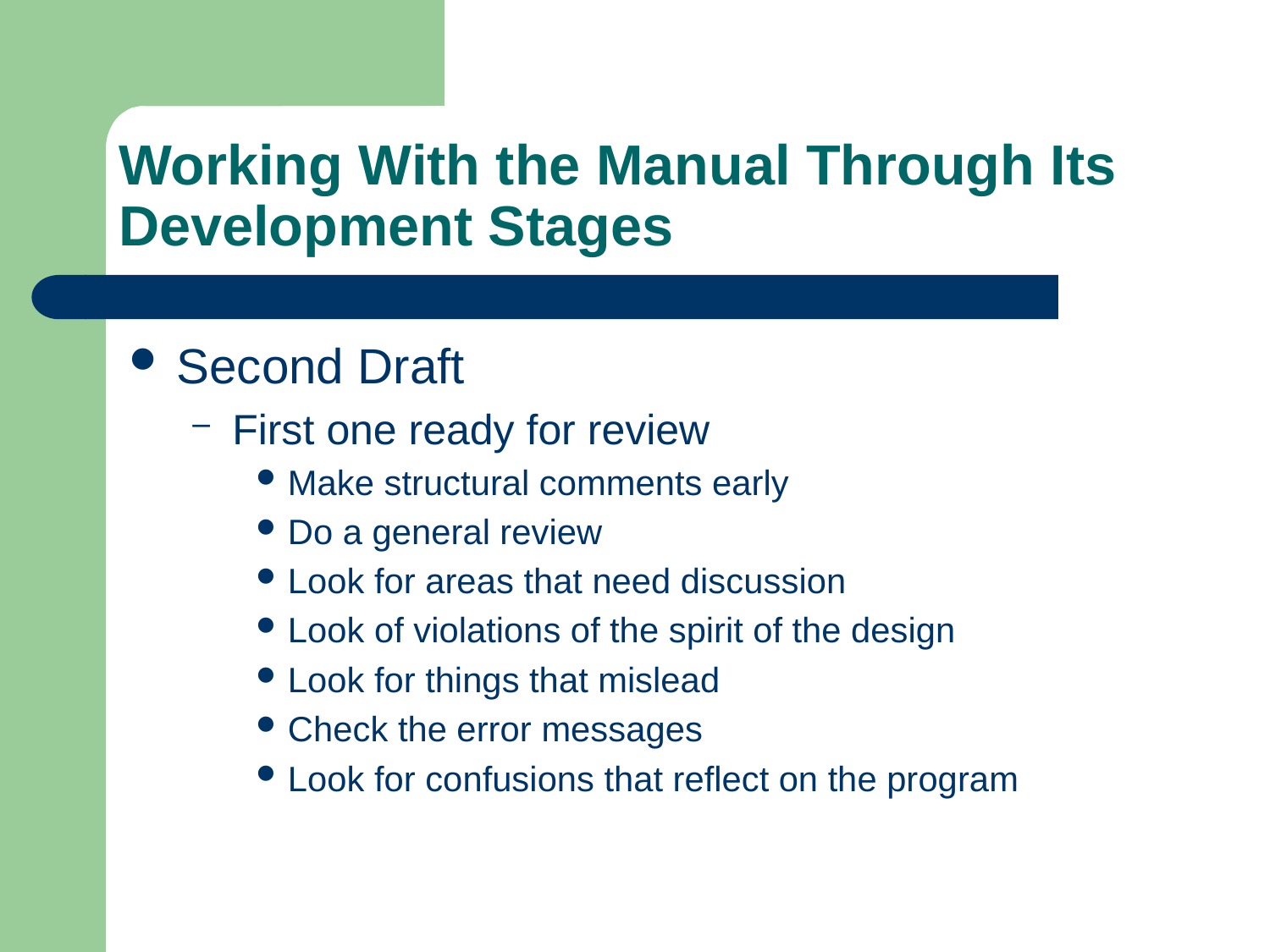

# Working With the Manual Through Its Development Stages
Second Draft
First one ready for review
Make structural comments early
Do a general review
Look for areas that need discussion
Look of violations of the spirit of the design
Look for things that mislead
Check the error messages
Look for confusions that reflect on the program